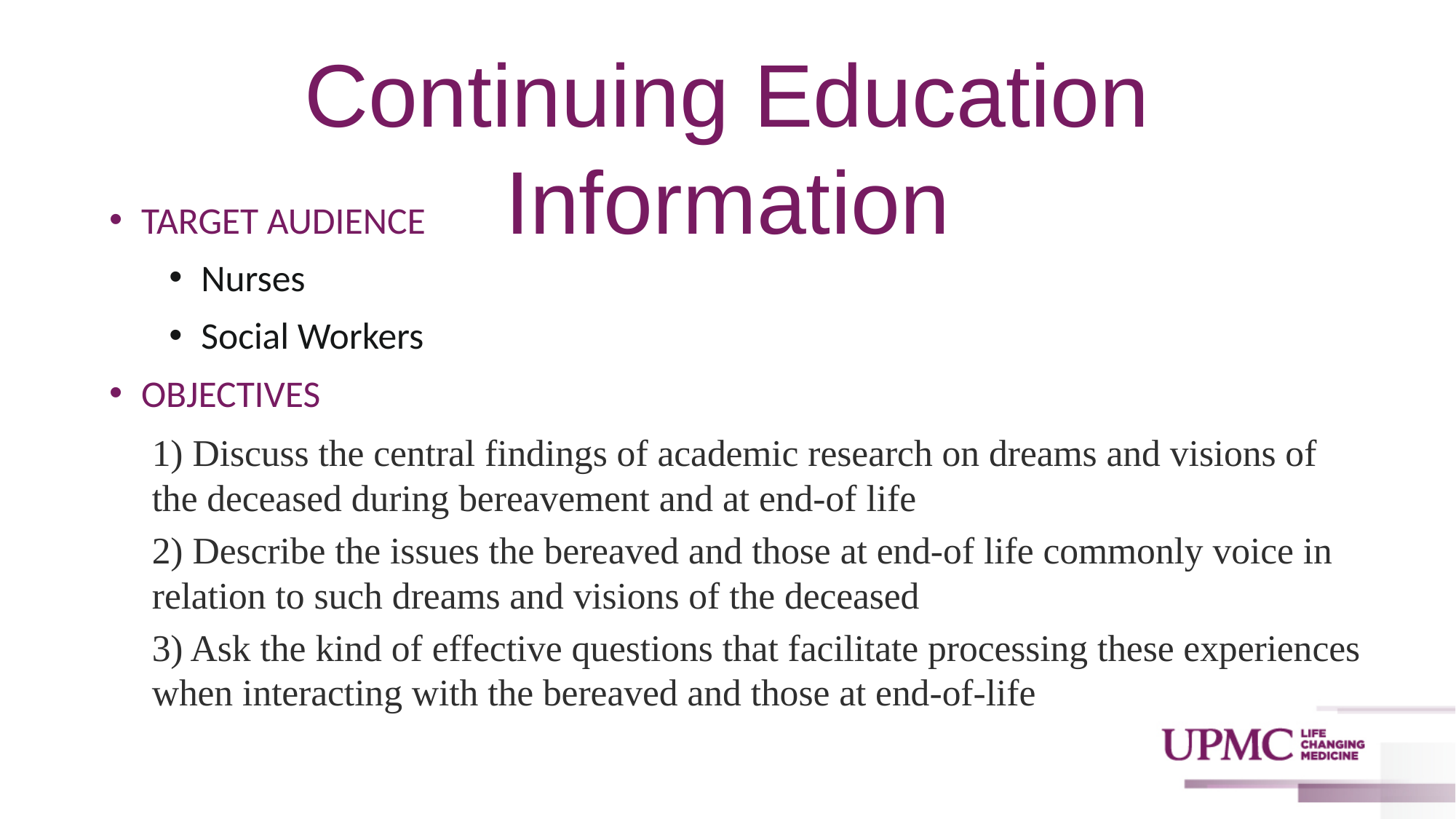

# Continuing Education Information
TARGET AUDIENCE
Nurses
Social Workers
OBJECTIVES
1) Discuss the central findings of academic research on dreams and visions of the deceased during bereavement and at end-of life
2) Describe the issues the bereaved and those at end-of life commonly voice in relation to such dreams and visions of the deceased
3) Ask the kind of effective questions that facilitate processing these experiences when interacting with the bereaved and those at end-of-life

2